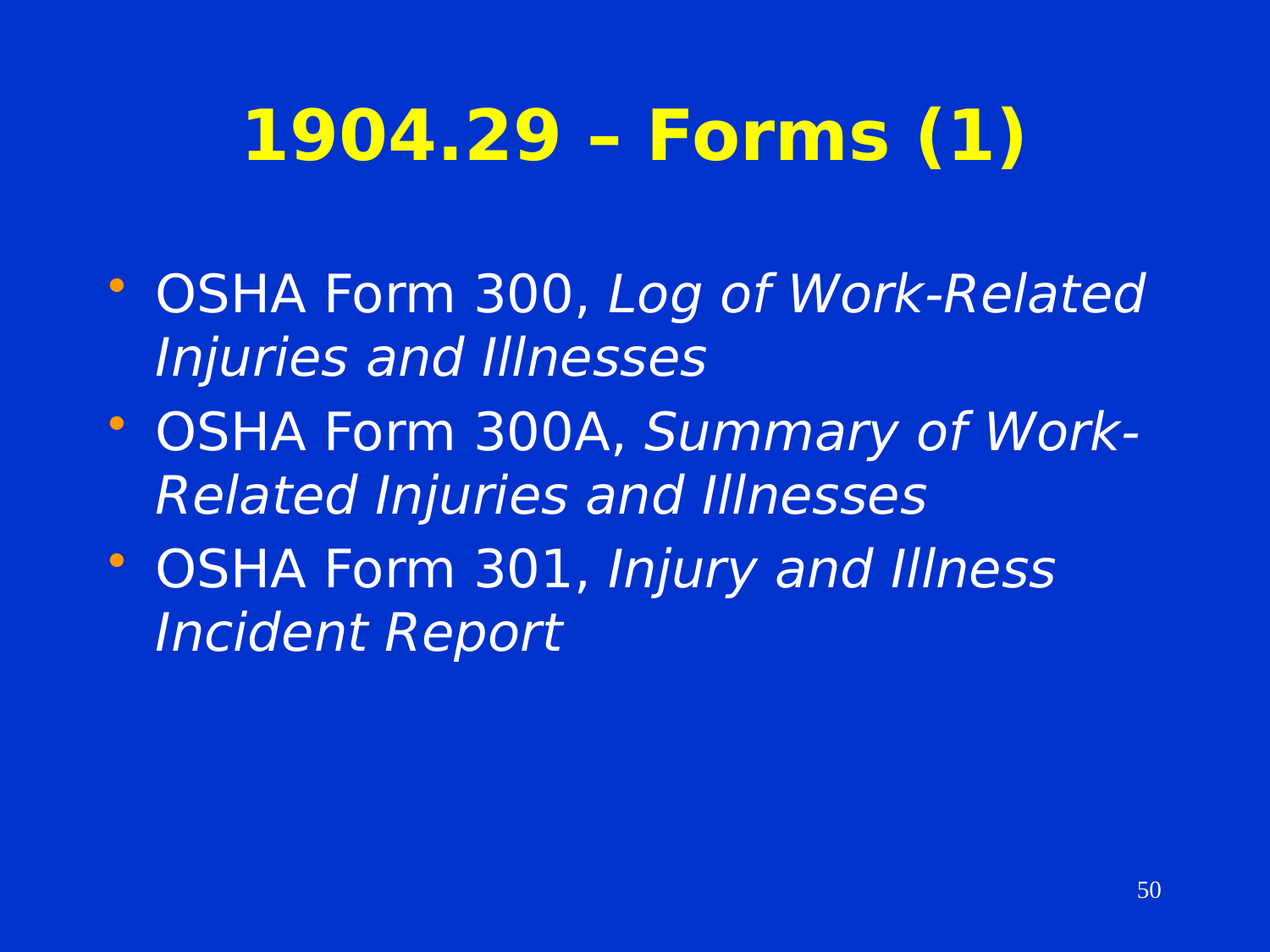

# 1904.29 – Forms (1)
OSHA Form 300, Log of Work-Related Injuries and Illnesses
OSHA Form 300A, Summary of Work-Related Injuries and Illnesses
OSHA Form 301, Injury and Illness Incident Report
50